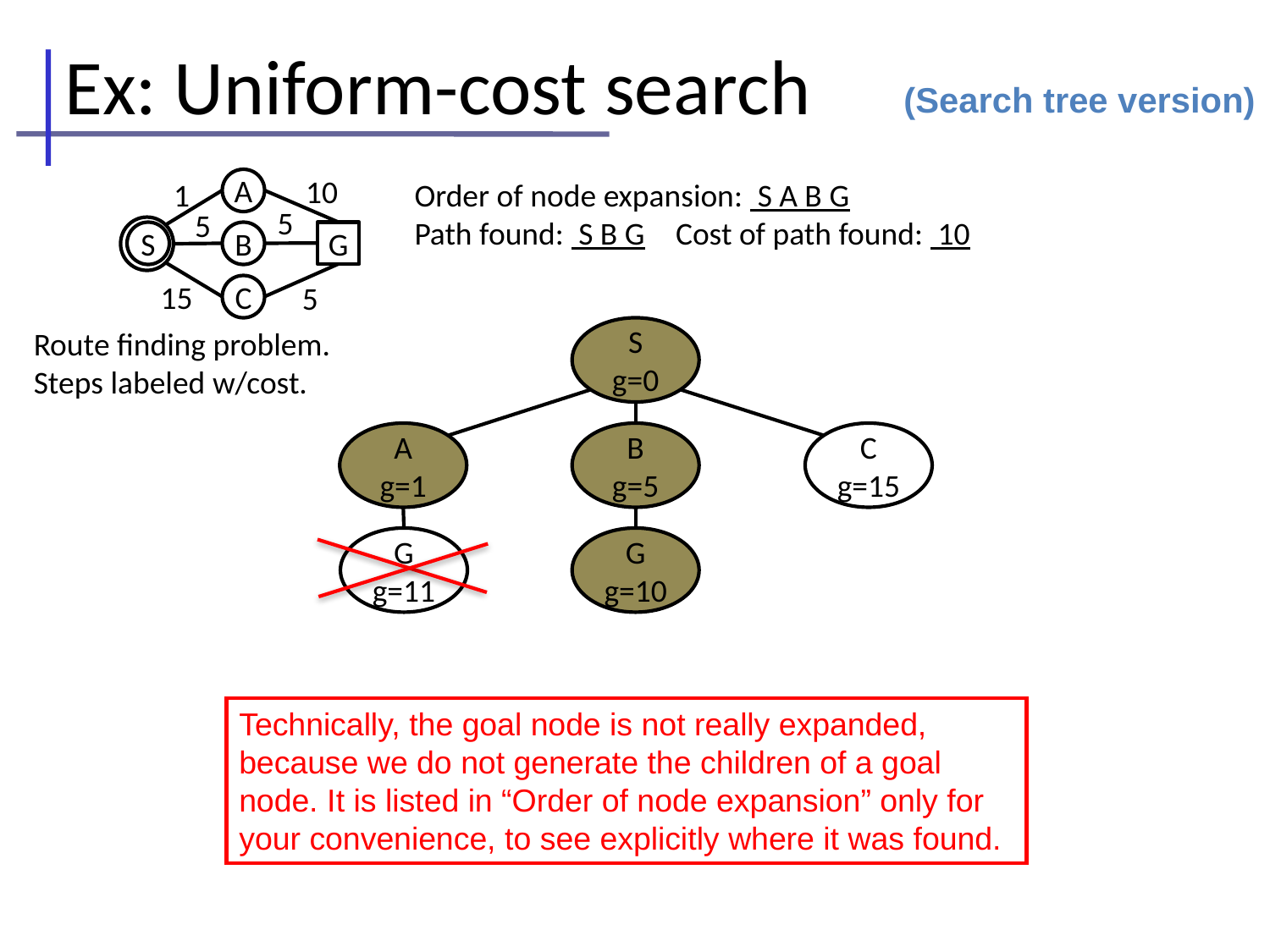

# Ex: Uniform-cost search
(Search tree version)
10
A

S
B
G
C
1
5
5
15
5
Order of node expansion:  S A B G
Path found:  S B G	 Cost of path found:  10
Route finding problem. Steps labeled w/cost.
S
g=0
A
g=1
B
g=5
C
g=15
G
g=11
G
g=10
Technically, the goal node is not really expanded, because we do not generate the children of a goal node. It is listed in “Order of node expansion” only for your convenience, to see explicitly where it was found.